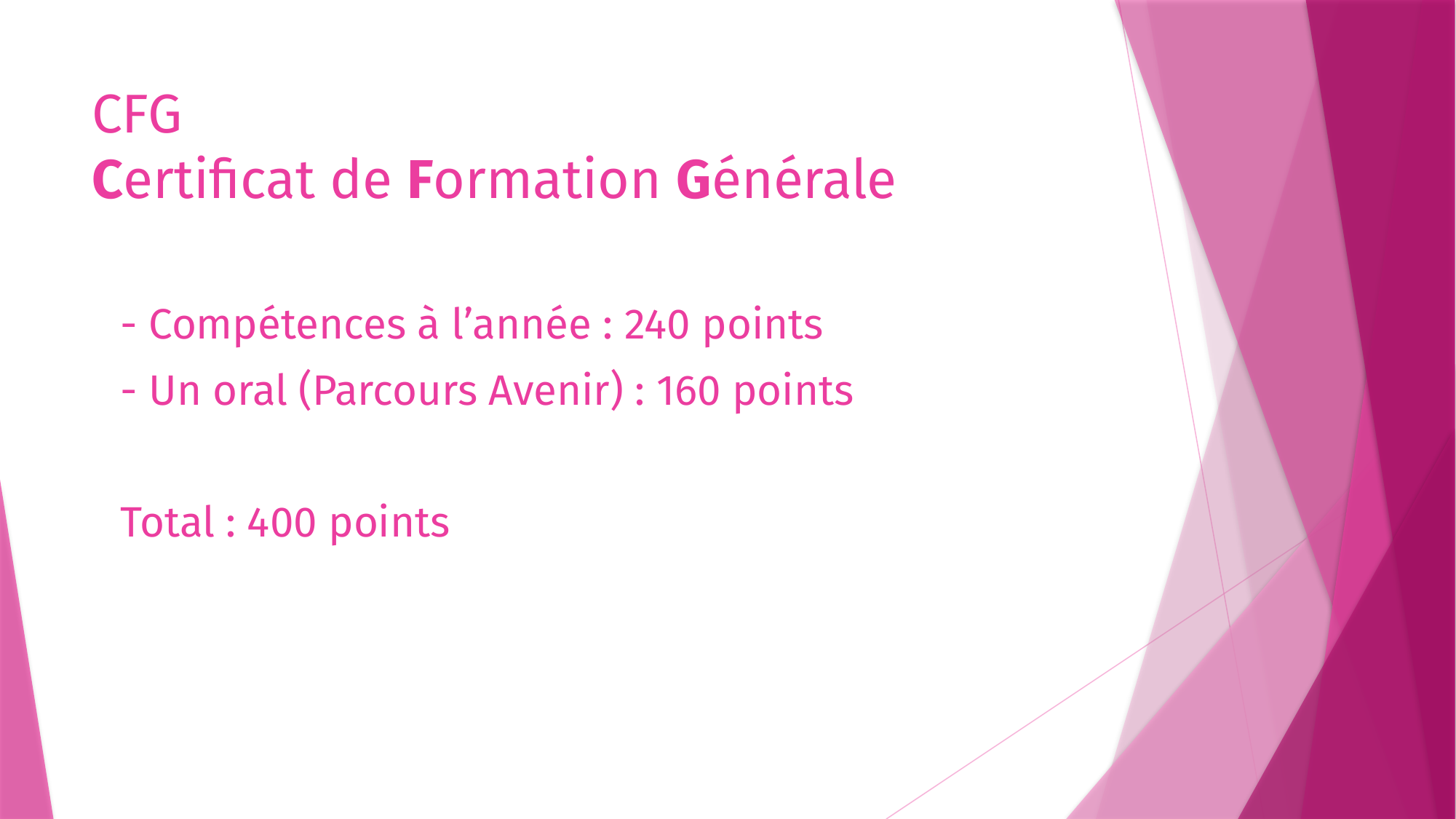

# CFG Certificat de Formation Générale

- Compétences à l’année : 240 points
- Un oral (Parcours Avenir) : 160 points

Total : 400 points